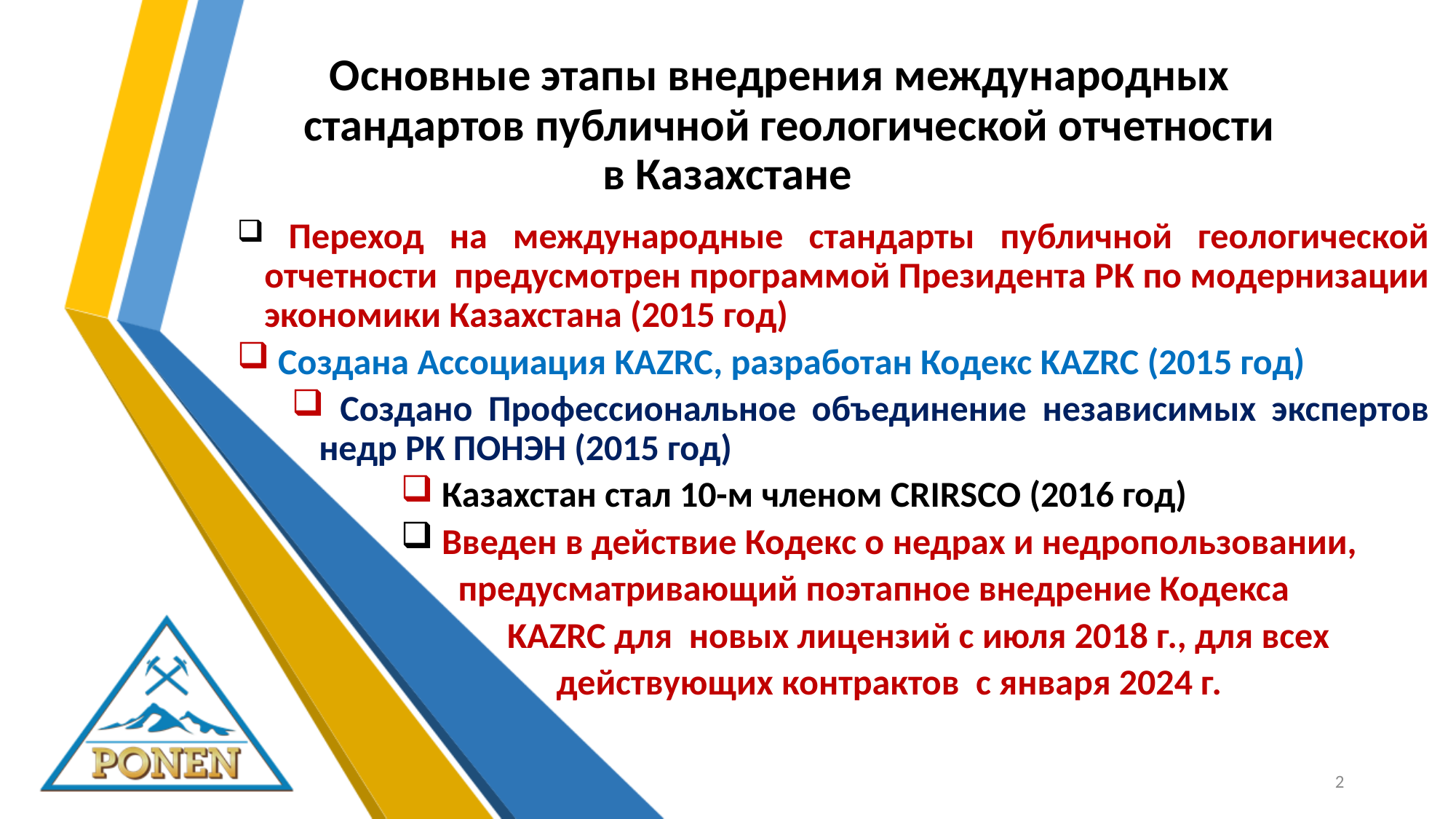

# Основные этапы внедрения международных стандартов публичной геологической отчетности в Казахстане
 Переход на международные стандарты публичной геологической отчетности  предусмотрен программой Президента РК по модернизации экономики Казахстана (2015 год)
 Создана Ассоциация KAZRC, разработан Кодекс KAZRC (2015 год)
 Создано Профессиональное объединение независимых экспертов недр РК ПОНЭН (2015 год)
 Казахстан стал 10-м членом CRIRSCO (2016 год)
 Введен в действие Кодекс о недрах и недропользовании,
       предусматривающий поэтапное внедрение Кодекса
             KAZRC для  новых лицензий с июля 2018 г., для всех
                   действующих контрактов  с января 2024 г.
2